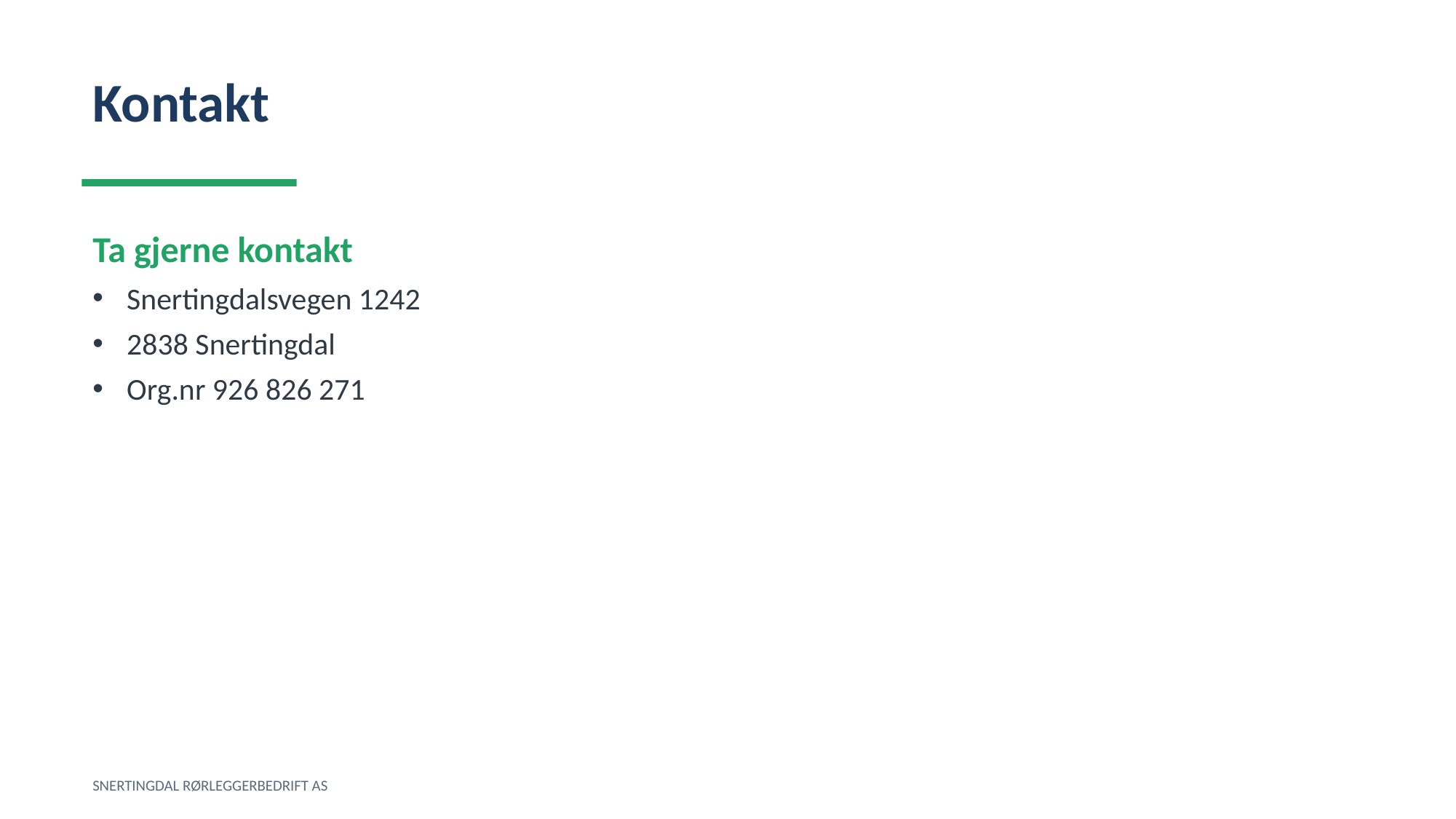

Kontakt

Ta gjerne kontakt
Snertingdalsvegen 1242
2838 Snertingdal
Org.nr 926 826 271
SNERTINGDAL RØRLEGGERBEDRIFT AS